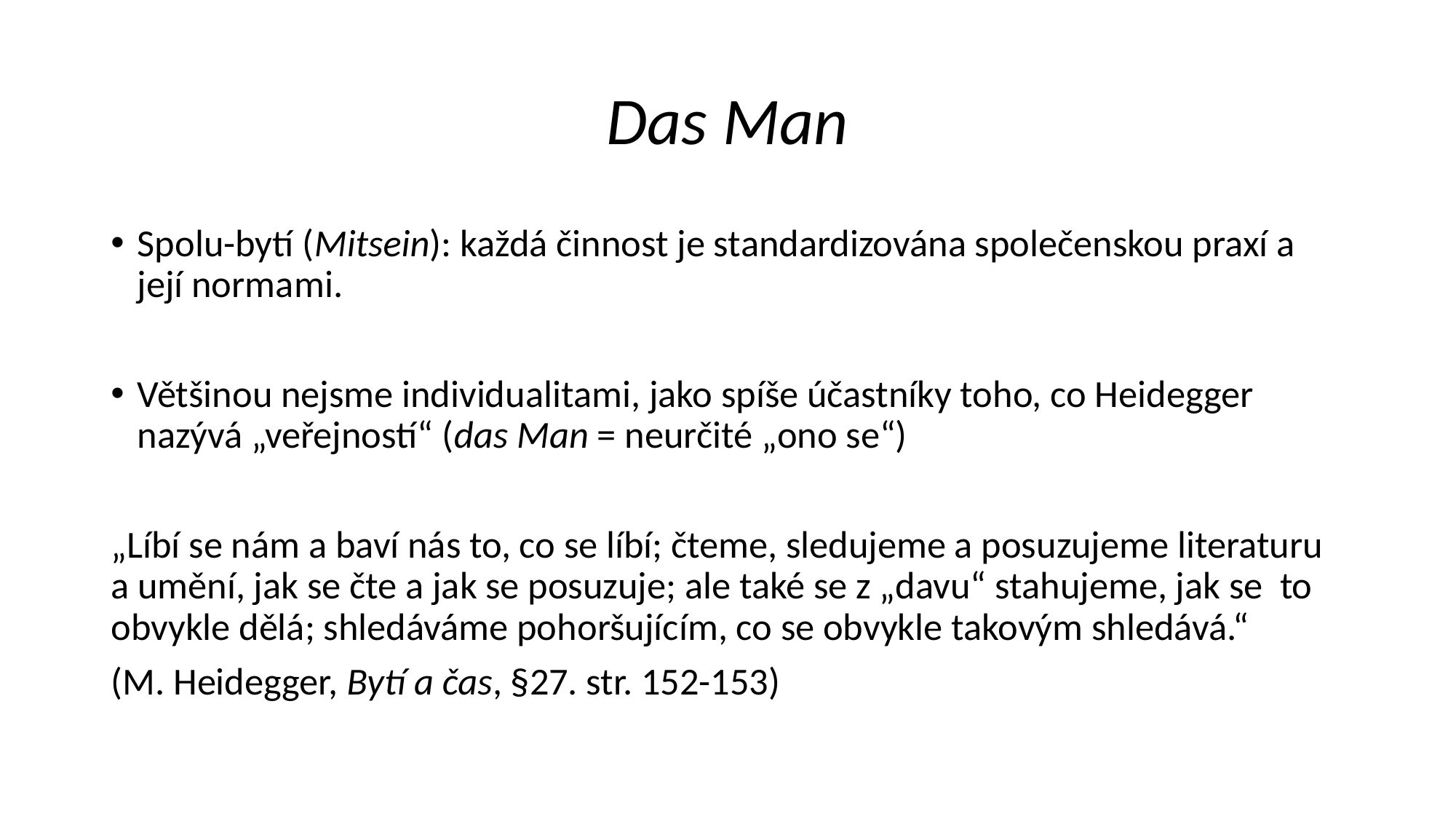

# Das Man
Spolu-bytí (Mitsein): každá činnost je standardizována společenskou praxí a její normami.

Většinou nejsme individualitami, jako spíše účastníky toho, co Heidegger nazývá „veřejností“ (das Man = neurčité „ono se“)

„Líbí se nám a baví nás to, co se líbí; čteme, sledujeme a posuzujeme literaturu a umění, jak se čte a jak se posuzuje; ale také se z „davu“ stahujeme, jak se  to obvykle dělá; shledáváme pohoršujícím, co se obvykle takovým shledává.“
(M. Heidegger, Bytí a čas, §27. str. 152-153)